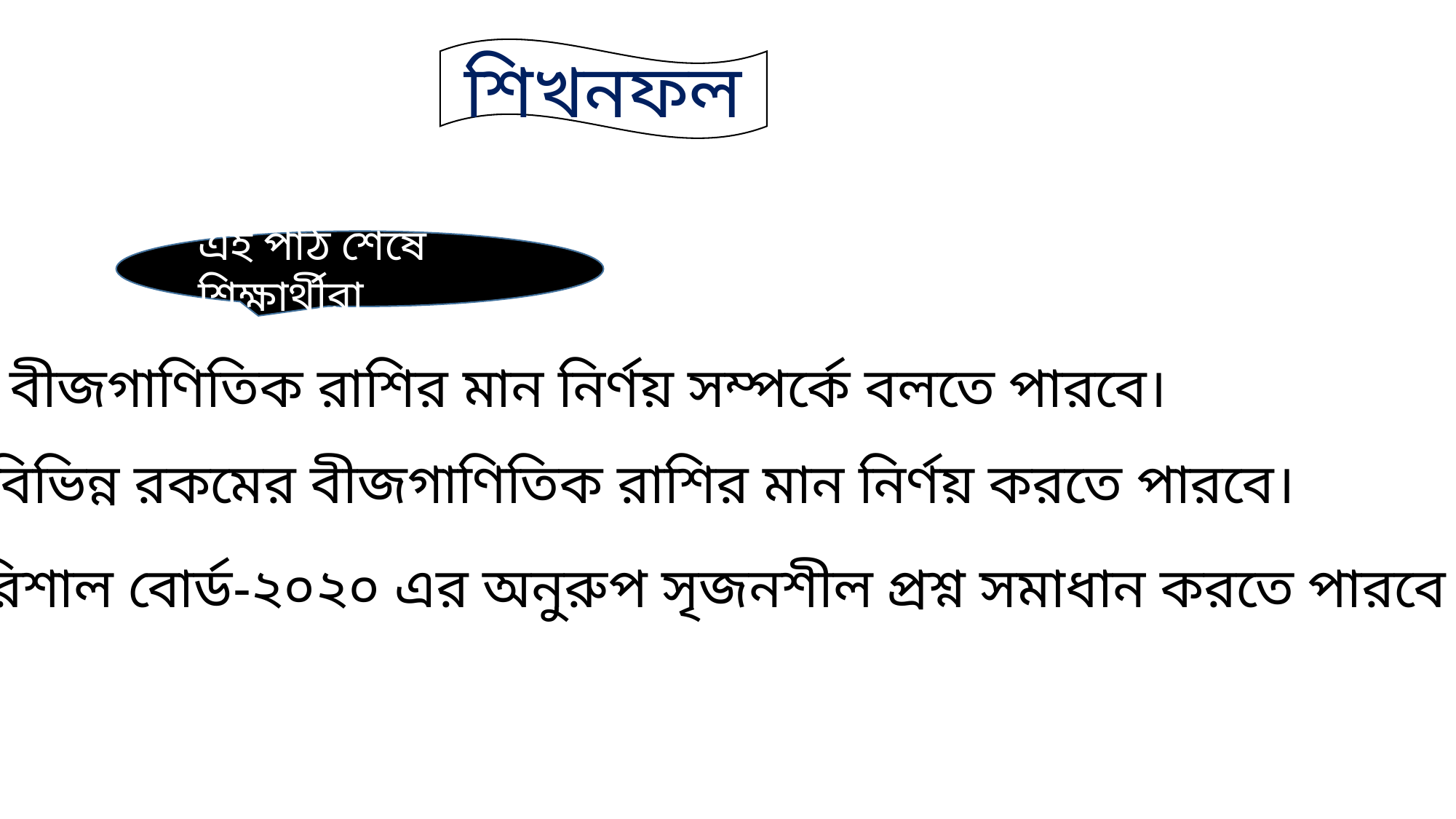

শিখনফল
এই পাঠ শেষে শিক্ষার্থীরা
 বীজগাণিতিক রাশির মান নির্ণয় সম্পর্কে বলতে পারবে।
বিভিন্ন রকমের বীজগাণিতিক রাশির মান নির্ণয় করতে পারবে।
বরিশাল বোর্ড-২০২০ এর অনুরুপ সৃজনশীল প্রশ্ন সমাধান করতে পারবে।